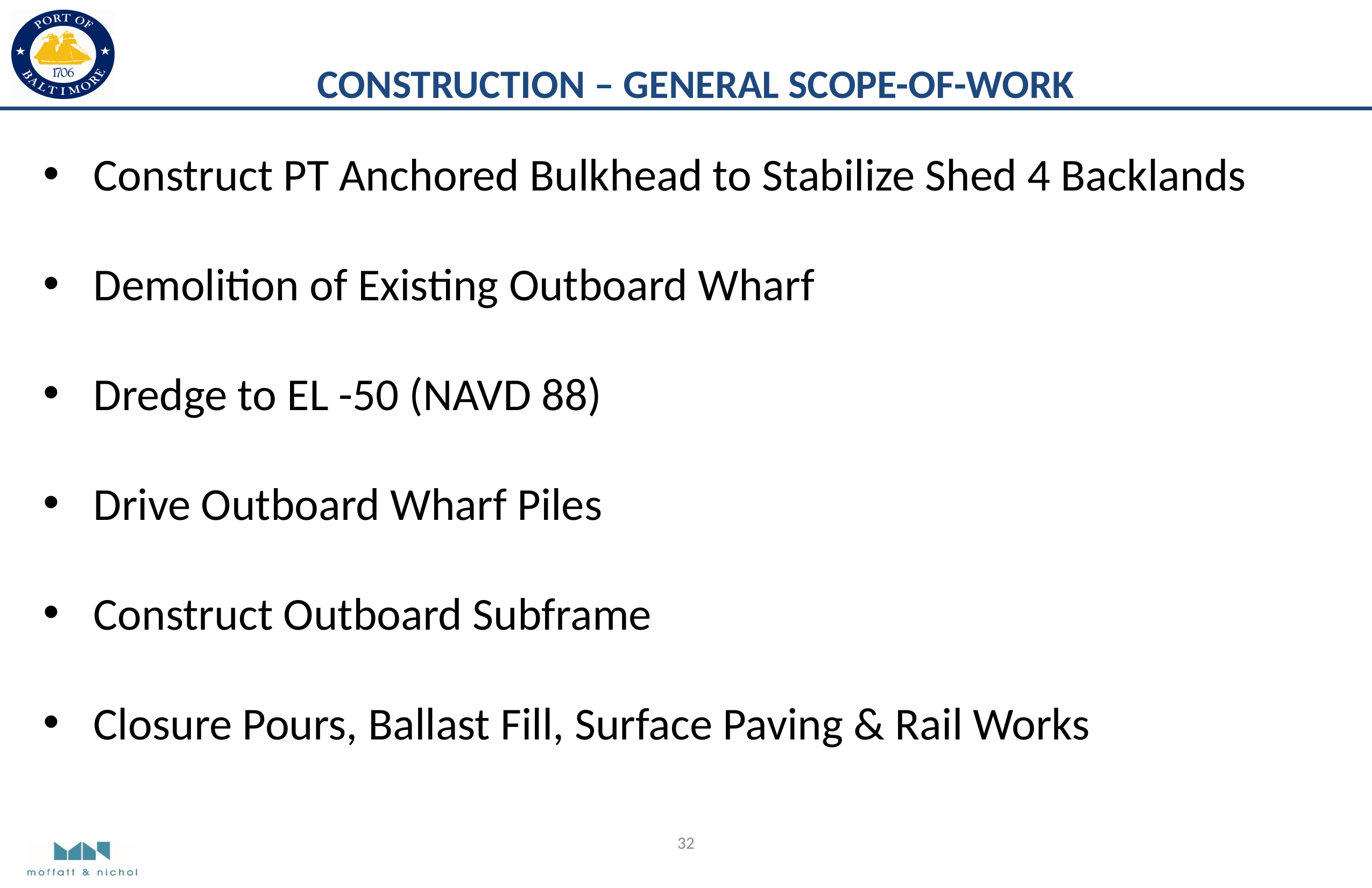

CONSTRUCTION – GENERAL SCOPE-OF-WORK
Construct PT Anchored Bulkhead to Stabilize Shed 4 Backlands

Demolition of Existing Outboard Wharf

Dredge to EL -50 (NAVD 88)

Drive Outboard Wharf Piles

Construct Outboard Subframe

Closure Pours, Ballast Fill, Surface Paving & Rail Works

32